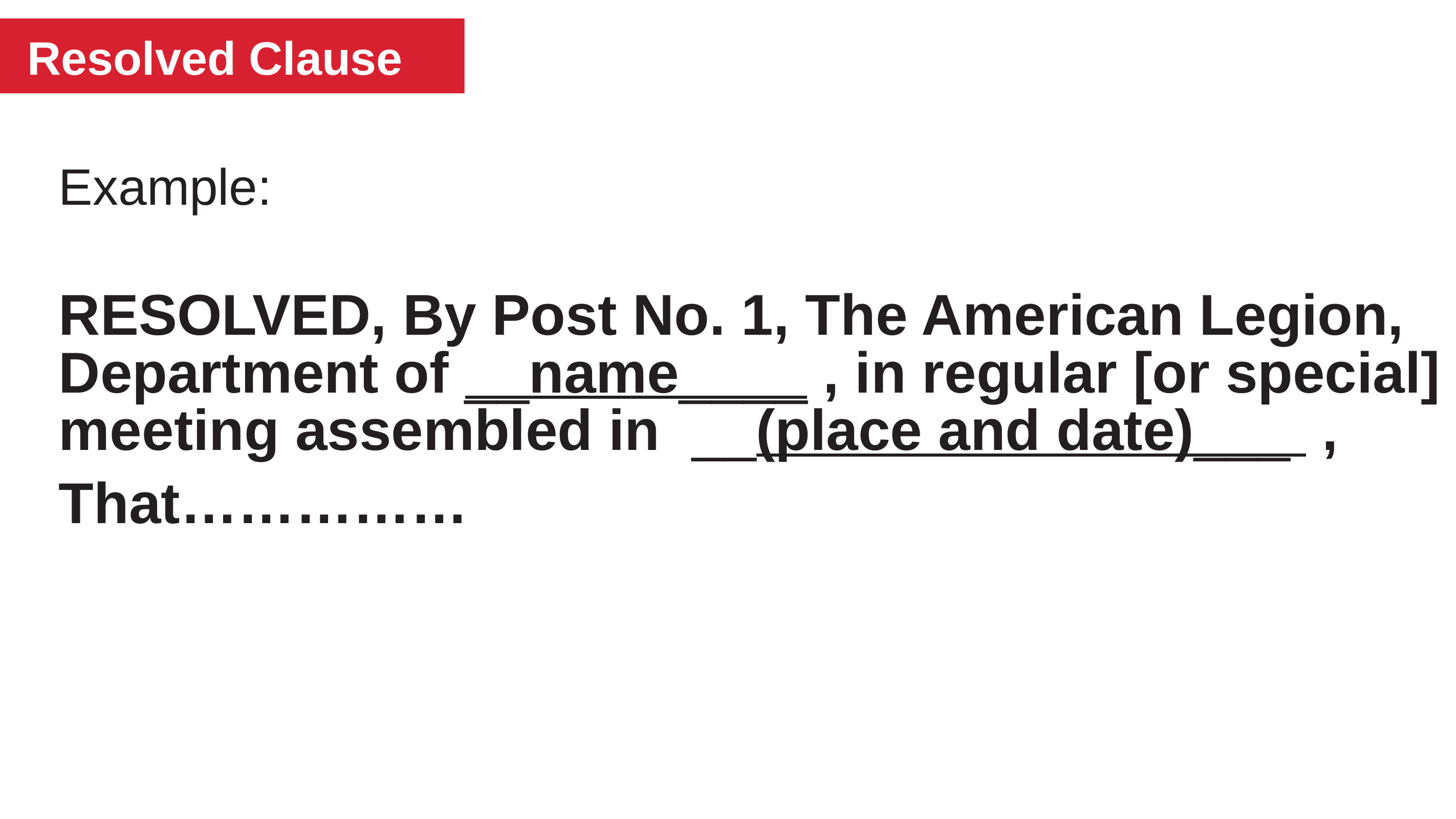

Resolved Clause
Example:

RESOLVED, By Post No. 1, The American Legion, Department of __name____ , in regular [or special] meeting assembled in  __(place and date)___  ,
That……………